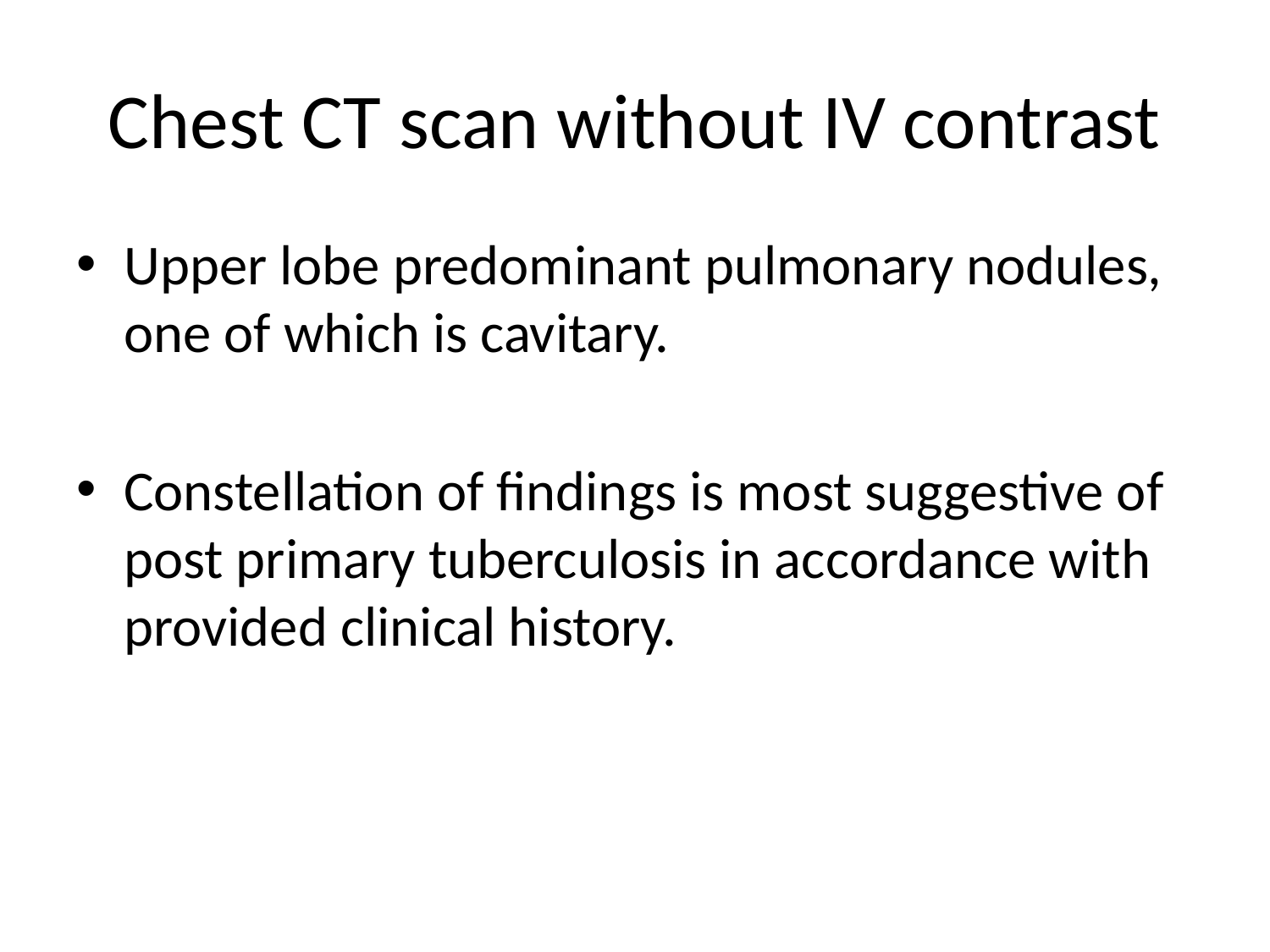

# Chest CT scan without IV contrast
Upper lobe predominant pulmonary nodules, one of which is cavitary.

Constellation of findings is most suggestive of post primary tuberculosis in accordance with provided clinical history.